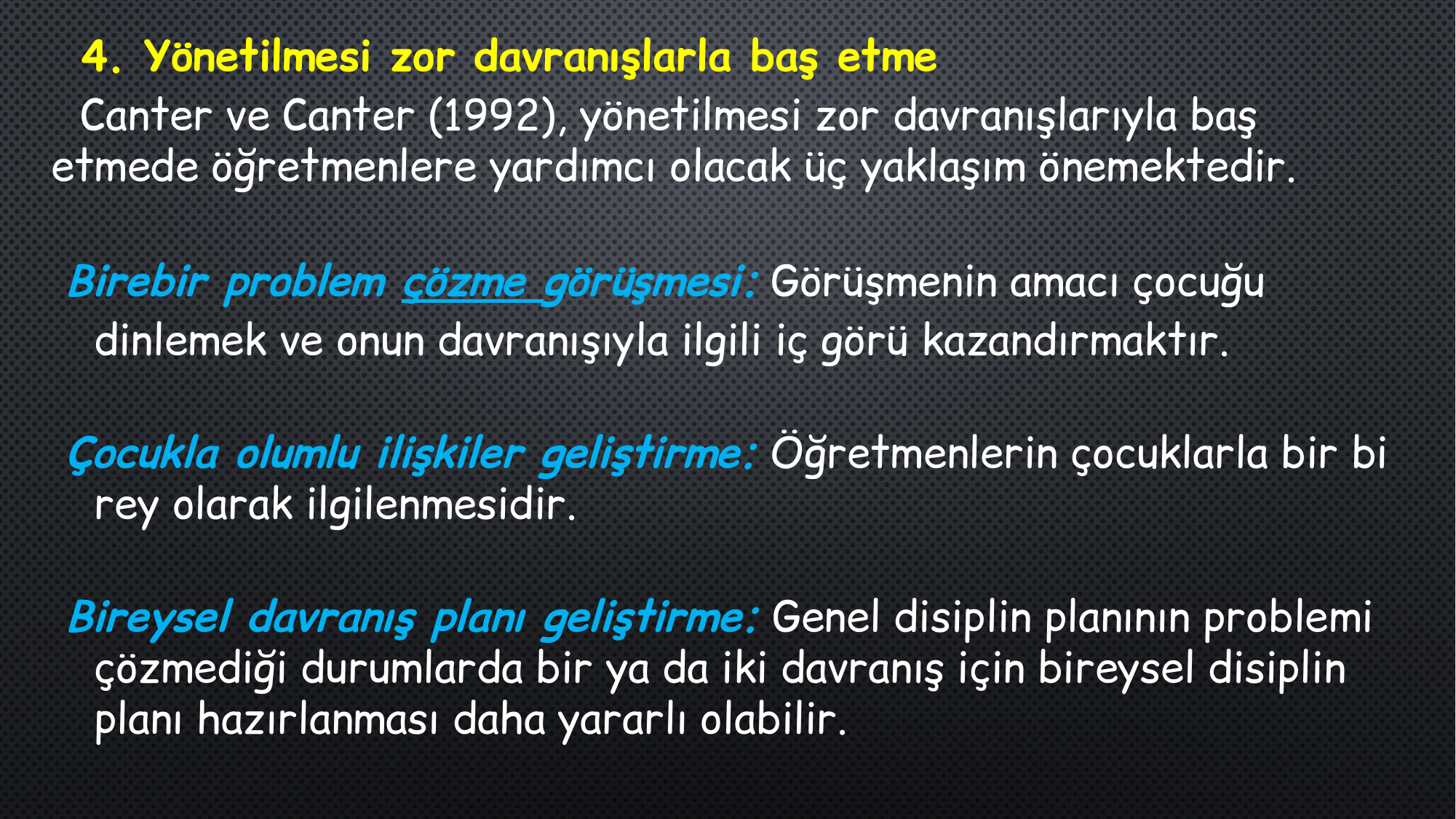

4. Yönetilmesi zor davranışlarla baş etme
Canter ve Canter (1992), yönetilmesi zor davranışlarıyla baş etmede öğret­menlere yardımcı olacak üç yaklaşım önemektedir.

Birebir problem çözme görüşmesi: Görüşmenin amacı çocuğu dinlemek ve onun davranışıyla ilgili iç görü kazandırmaktır.

Çocukla olumlu ilişkiler geliştirme: Öğretmenlerin çocuklarla bir bi­rey olarak ilgilenmesidir.

Bireysel davranış planı geliştirme: Genel disiplin planının problemi çözmediği durumlarda bir ya da iki davranış için bireysel disiplin planı hazırlanması daha yararlı olabilir.